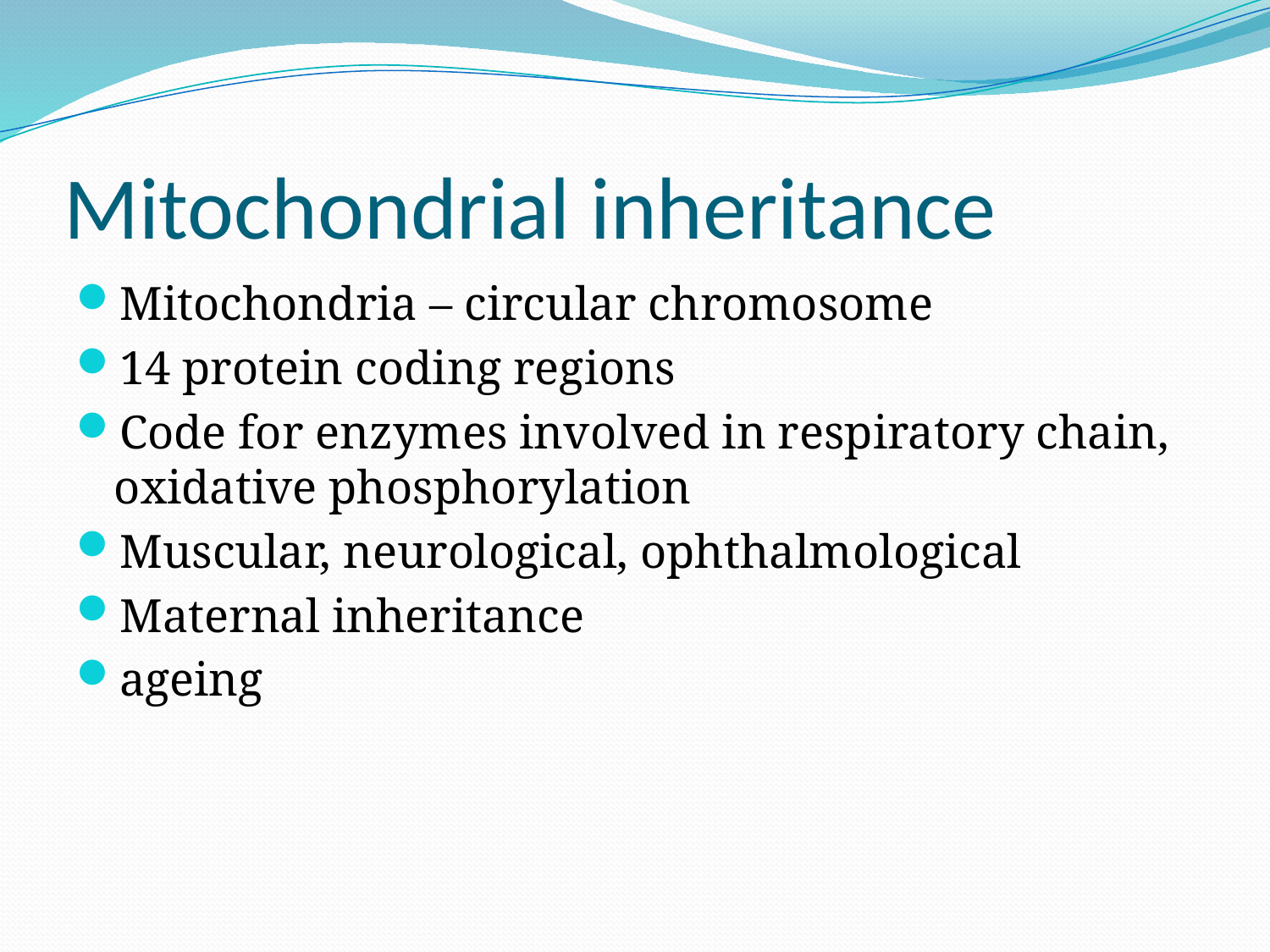

# Mitochondrial inheritance
Mitochondria – circular chromosome
14 protein coding regions
Code for enzymes involved in respiratory chain, oxidative phosphorylation
Muscular, neurological, ophthalmological
Maternal inheritance
ageing